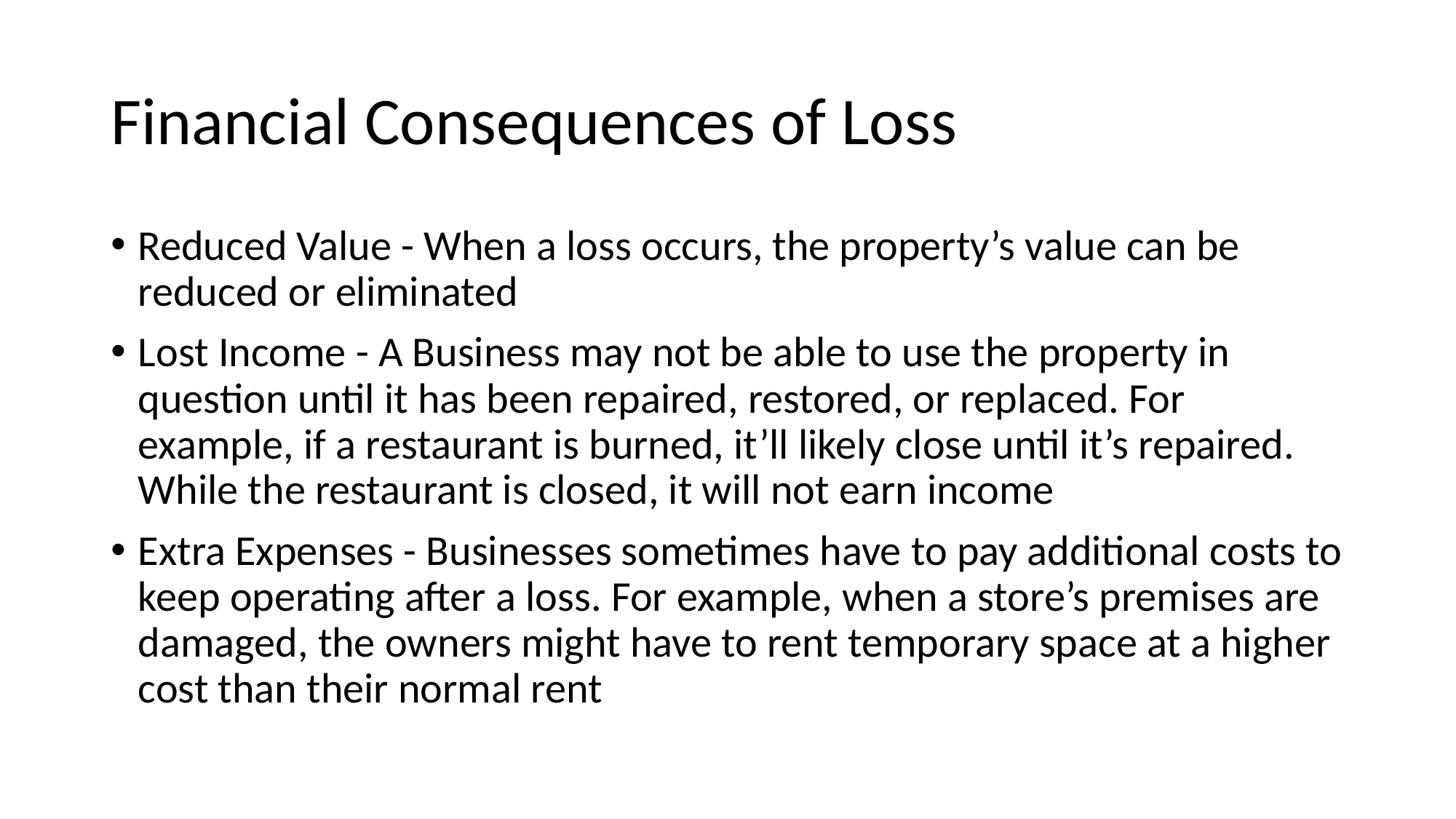

# Financial Consequences of Loss
Reduced Value - When a loss occurs, the property’s value can be reduced or eliminated
Lost Income - A Business may not be able to use the property in question until it has been repaired, restored, or replaced. For example, if a restaurant is burned, it’ll likely close until it’s repaired. While the restaurant is closed, it will not earn income
Extra Expenses - Businesses sometimes have to pay additional costs to keep operating after a loss. For example, when a store’s premises are damaged, the owners might have to rent temporary space at a higher cost than their normal rent